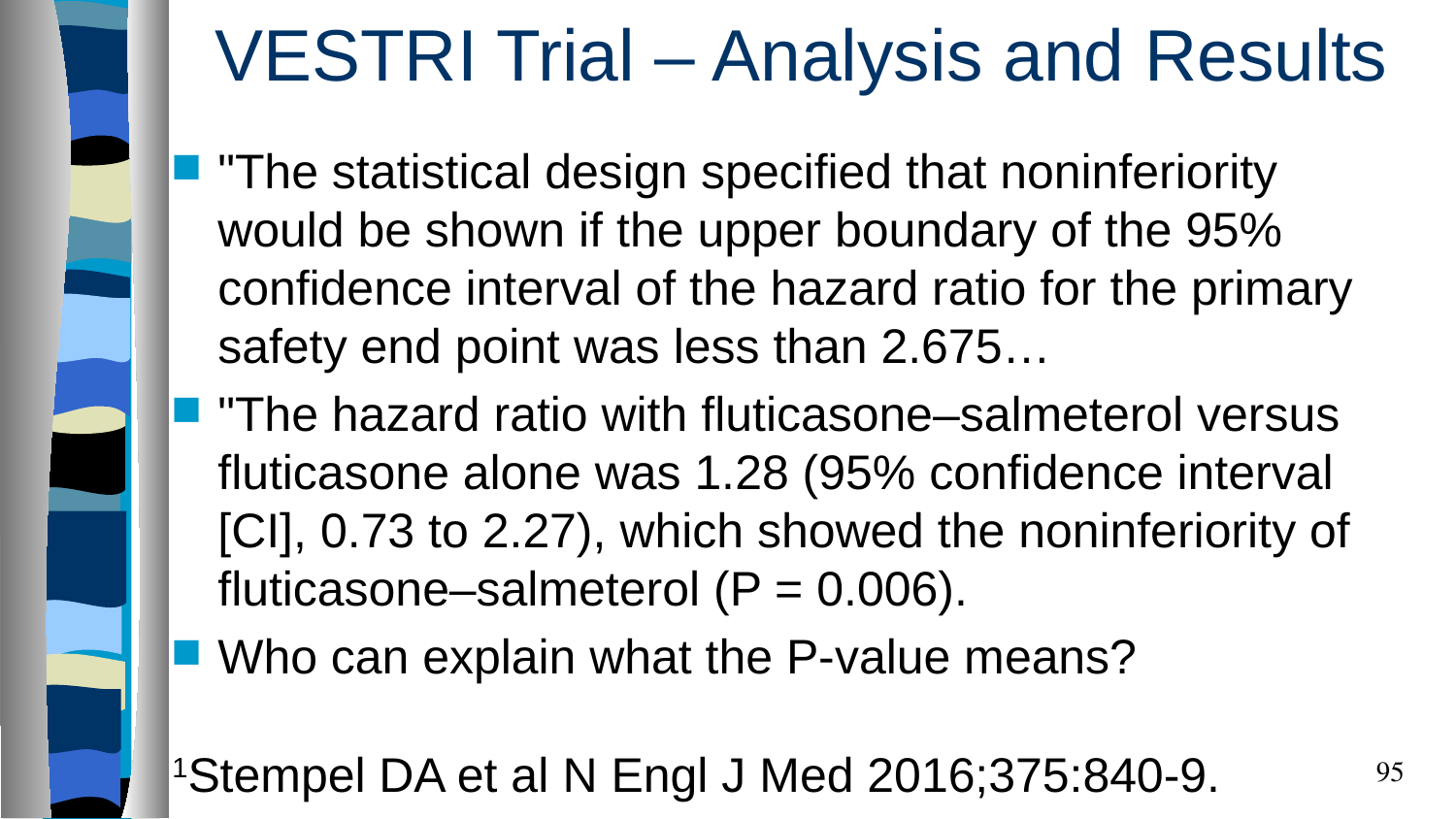

# VESTRI Trial – Analysis and Results
"The statistical design specified that noninferiority would be shown if the upper boundary of the 95% confidence interval of the hazard ratio for the primary safety end point was less than 2.675…
"The hazard ratio with fluticasone–salmeterol versus fluticasone alone was 1.28 (95% confidence interval [CI], 0.73 to 2.27), which showed the noninferiority of fluticasone–salmeterol (P = 0.006).
Who can explain what the P-value means?

1Stempel DA et al N Engl J Med 2016;375:840-9.
95